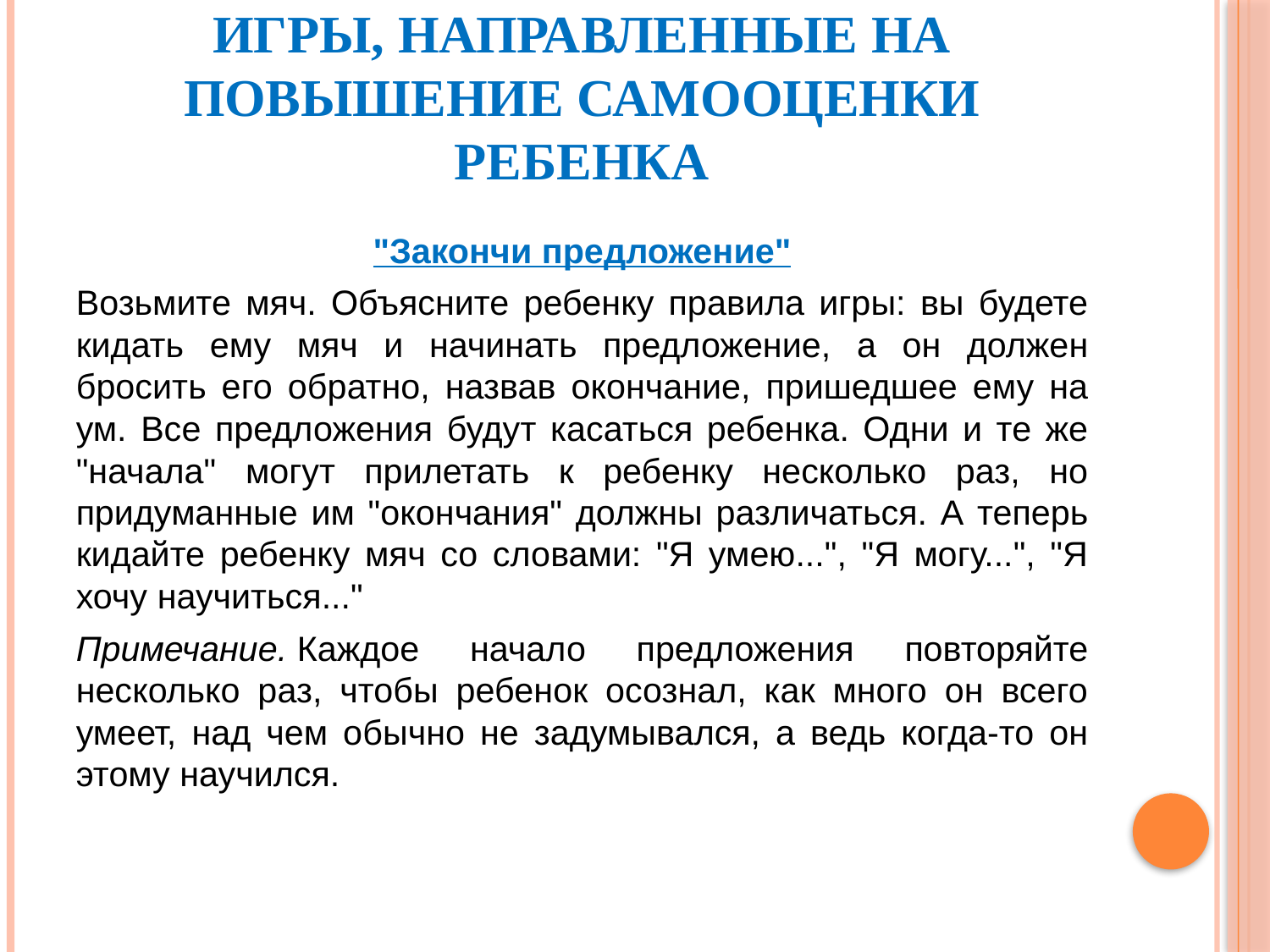

# Игры, направленные на повышение самооценки ребенка
"Закончи предложение"
Возьмите мяч. Объясните ребенку правила игры: вы будете кидать ему мяч и начинать предложение, а он должен бросить его обратно, назвав окончание, пришедшее ему на ум. Все предложения будут касаться ребенка. Одни и те же "начала" могут прилетать к ребенку несколько раз, но придуманные им "окончания" должны различаться. А теперь кидайте ребенку мяч со словами: "Я умею...", "Я могу...", "Я хочу научиться..."
Примечание. Каждое начало предложения повторяйте несколько раз, чтобы ребенок осознал, как много он всего умеет, над чем обычно не задумывался, а ведь когда-то он этому научился.